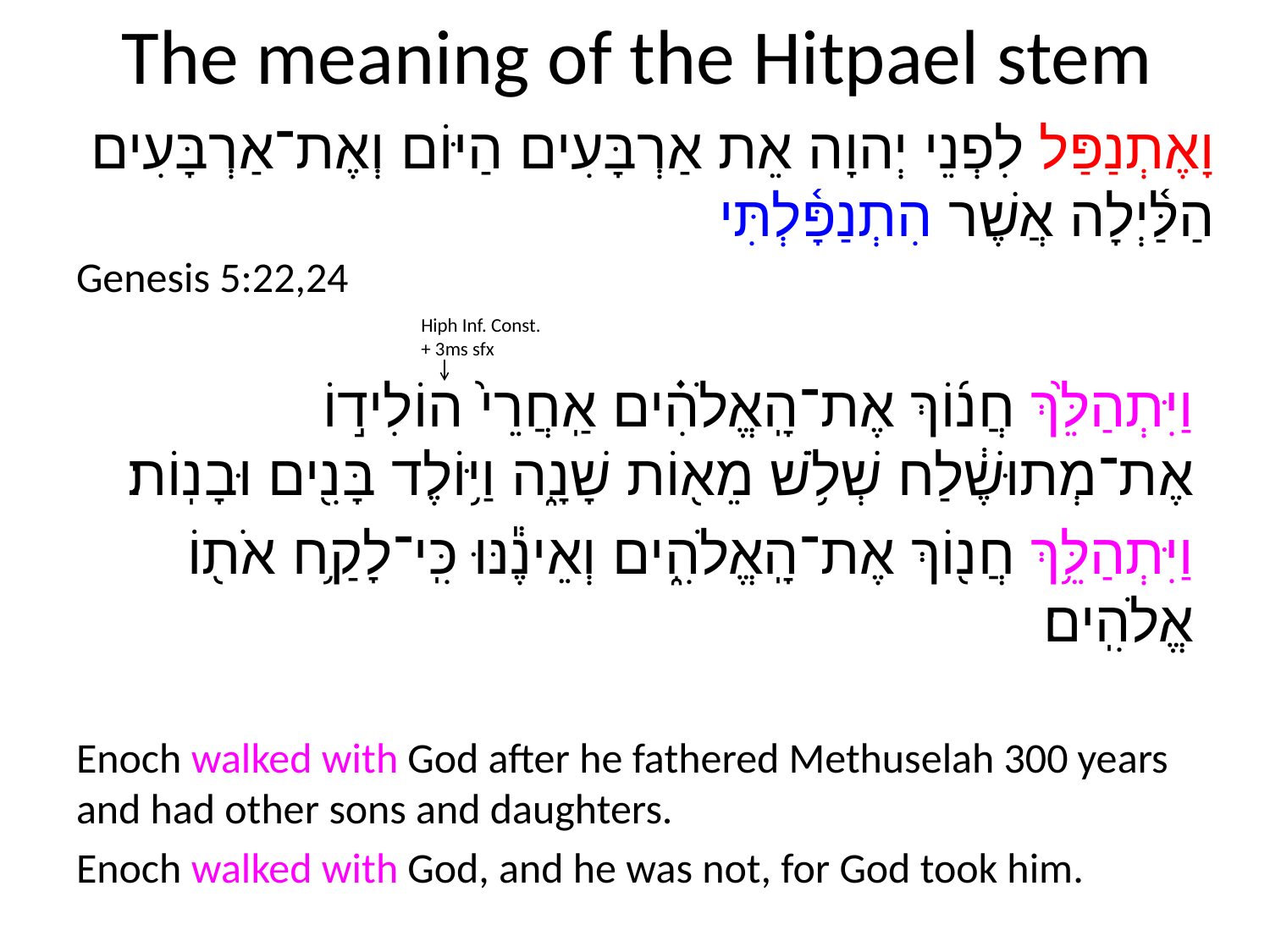

# The meaning of the Hitpael stem
וָאֶתְנַפַּל לִפְנֵי יְהוָה אֵת אַרְבָּעִים הַיּוֹם וְאֶת־אַרְבָּעִים הַלַּ֫יְלָה אֲשֶׁר הִתְנַפָּ֫לְתִּי
Genesis 5:22,24

וַיִּתְהַלֵּ֙ךְ חֲנ֜וֹךְ אֶת־הָֽאֱלֹהִ֗ים אַֽחֲרֵי֙ הוֹלִיד֣וֹ אֶת־מְתוּשֶׁ֔לַח שְׁלֹ֥שׁ מֵא֖וֹת שָׁנָ֑ה וַיּ֥וֹלֶד בָּנִ֖ים וּבָנֽוֹת׃
וַיִּתְהַלֵּ֥ךְ חֲנ֖וֹךְ אֶת־הָֽאֱלֹהִ֑ים וְאֵינֶ֕נּוּ כִּֽי־לָקַ֥ח אֹת֖וֹ אֱלֹהִֽים׃

Enoch walked with God after he fathered Methuselah 300 years and had other sons and daughters.
Enoch walked with God, and he was not, for God took him.
Hiph Inf. Const.
+ 3ms sfx